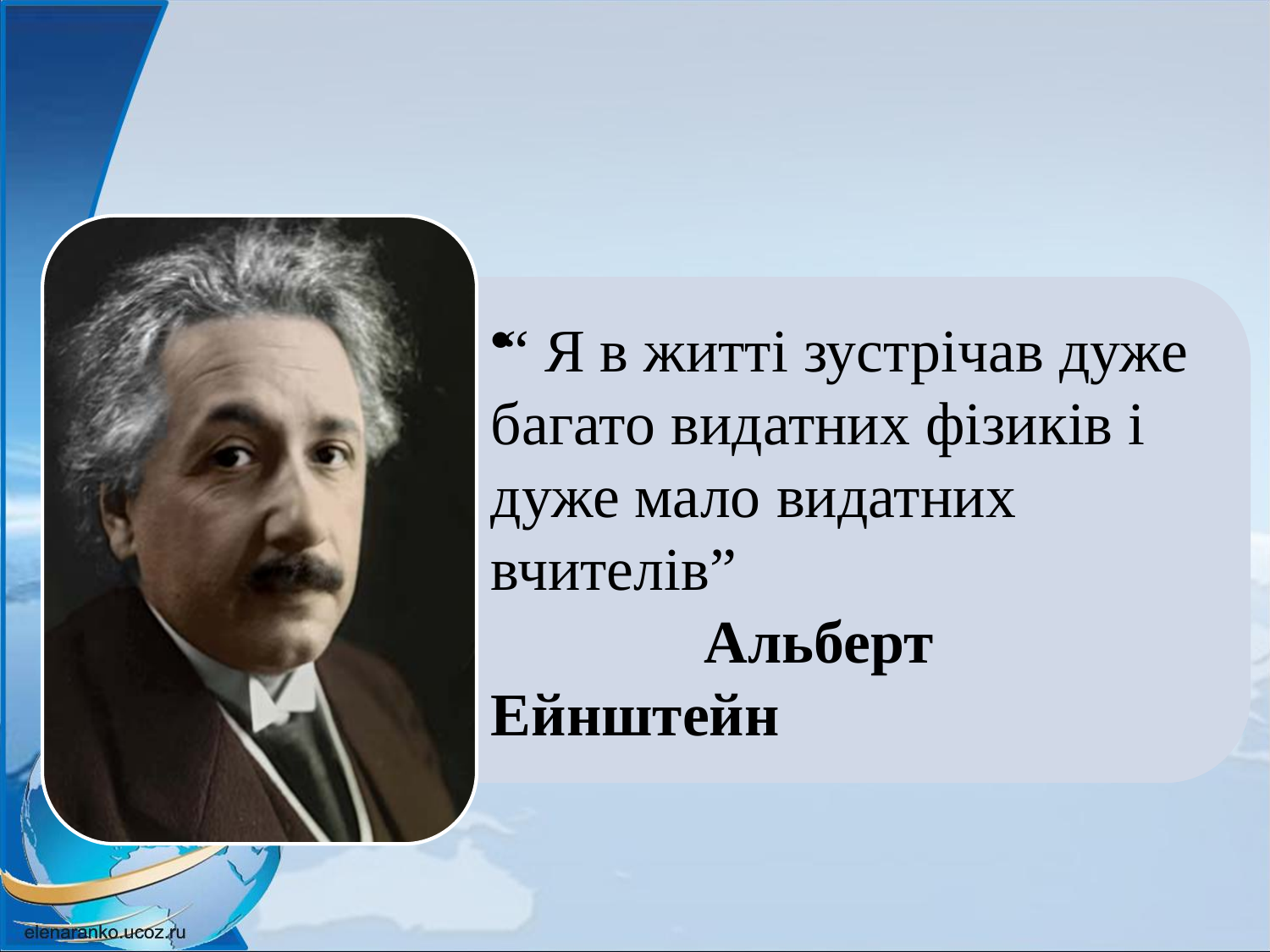

“ Я в житті зустрічав дуже багато видатних фізиків і дуже мало видатних вчителів”
              Альберт Ейнштейн